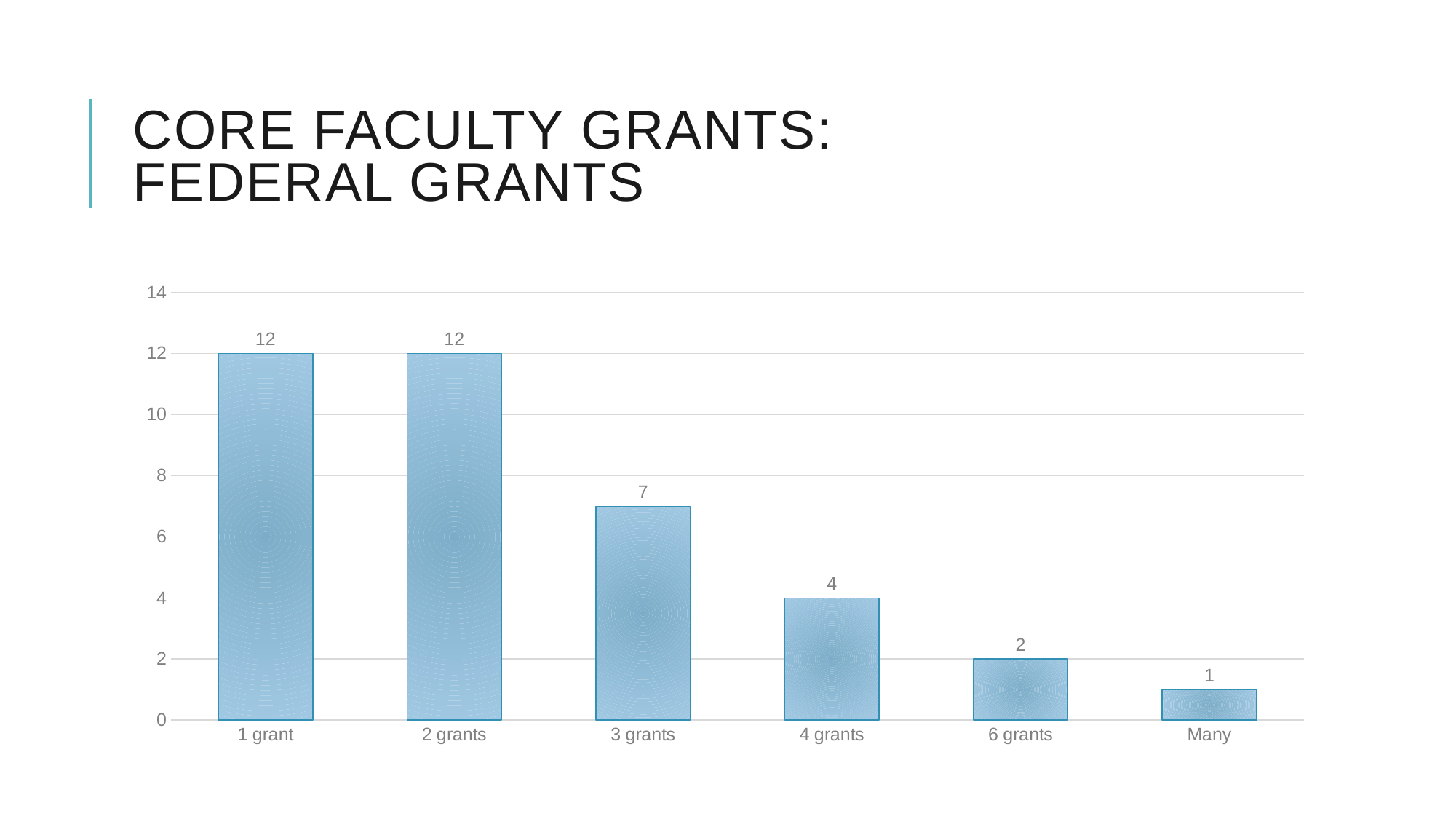

# Core faculty grants: federal grants

### Chart

| Category |  |
|---|---|
| 1 grant | 12.0 |
| 2 grants | 12.0 |
| 3 grants | 7.0 |
| 4 grants | 4.0 |
| 6 grants | 2.0 |
| Many | 1.0 |